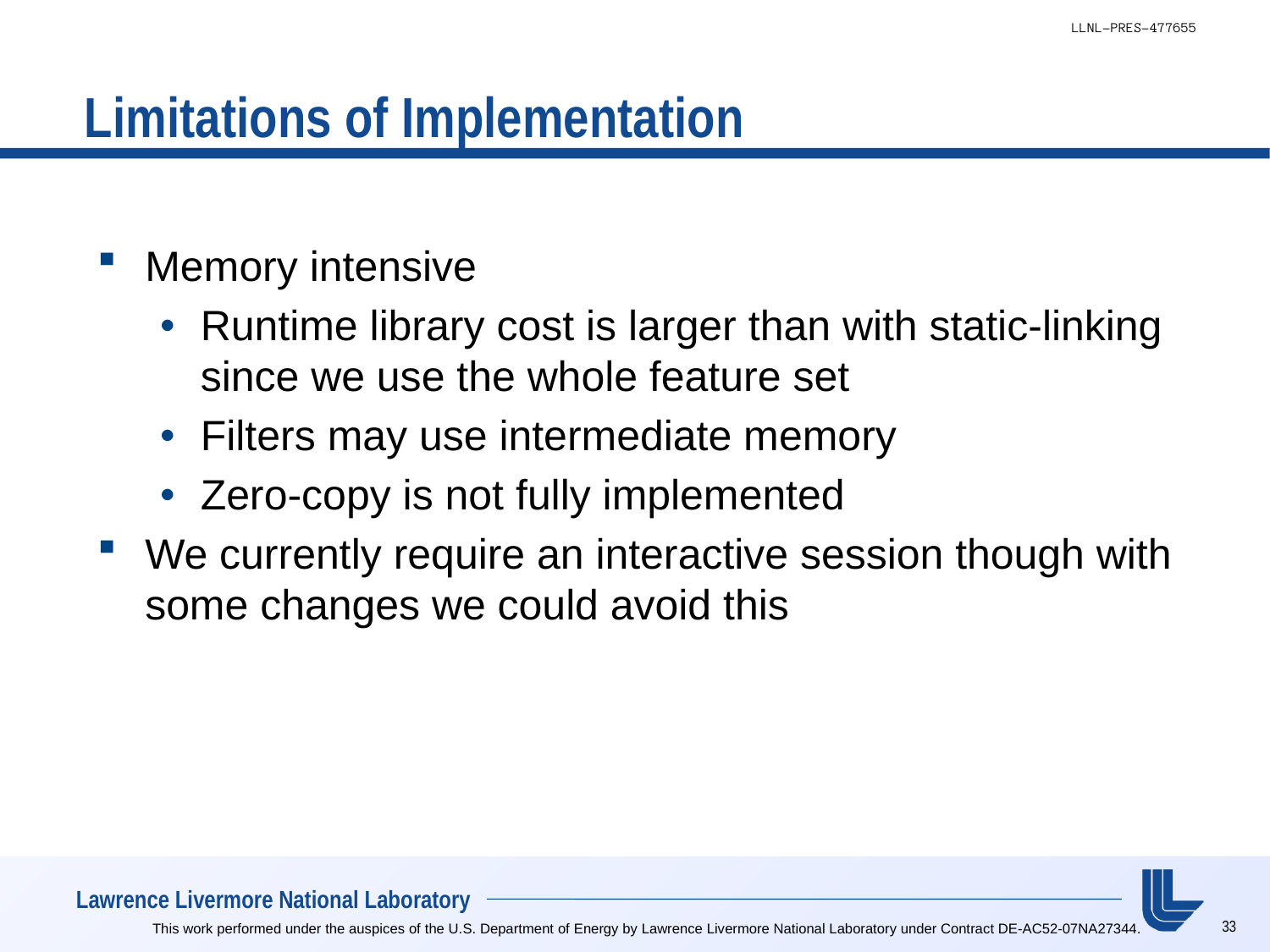

# Limitations of Implementation
Memory intensive
Runtime library cost is larger than with static-linking since we use the whole feature set
Filters may use intermediate memory
Zero-copy is not fully implemented
We currently require an interactive session though with some changes we could avoid this